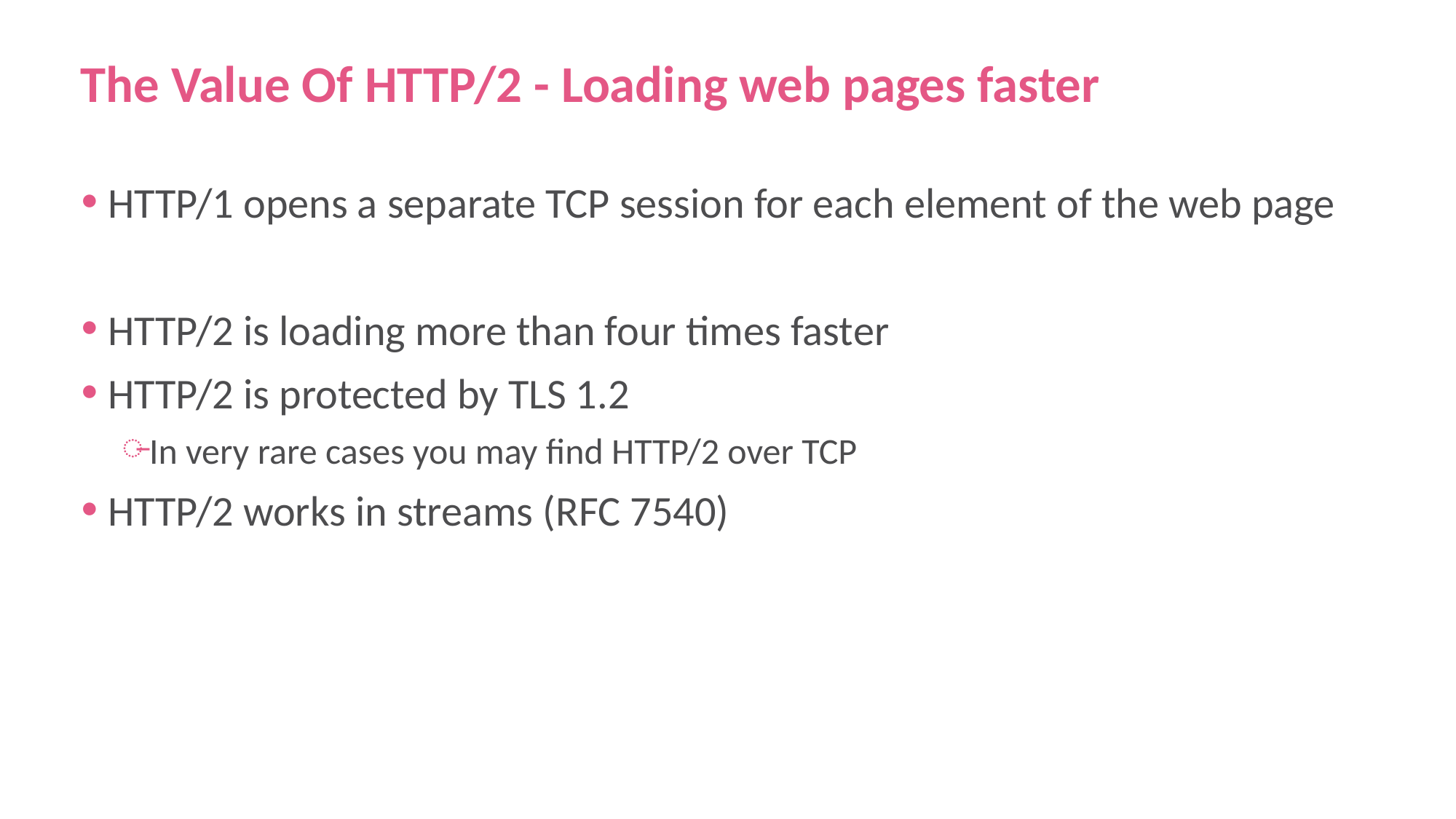

# The Value Of HTTP/2 - Loading web pages faster
HTTP/1 opens a separate TCP session for each element of the web page

HTTP/2 is loading more than four times faster
HTTP/2 is protected by TLS 1.2
In very rare cases you may find HTTP/2 over TCP
HTTP/2 works in streams (RFC 7540)